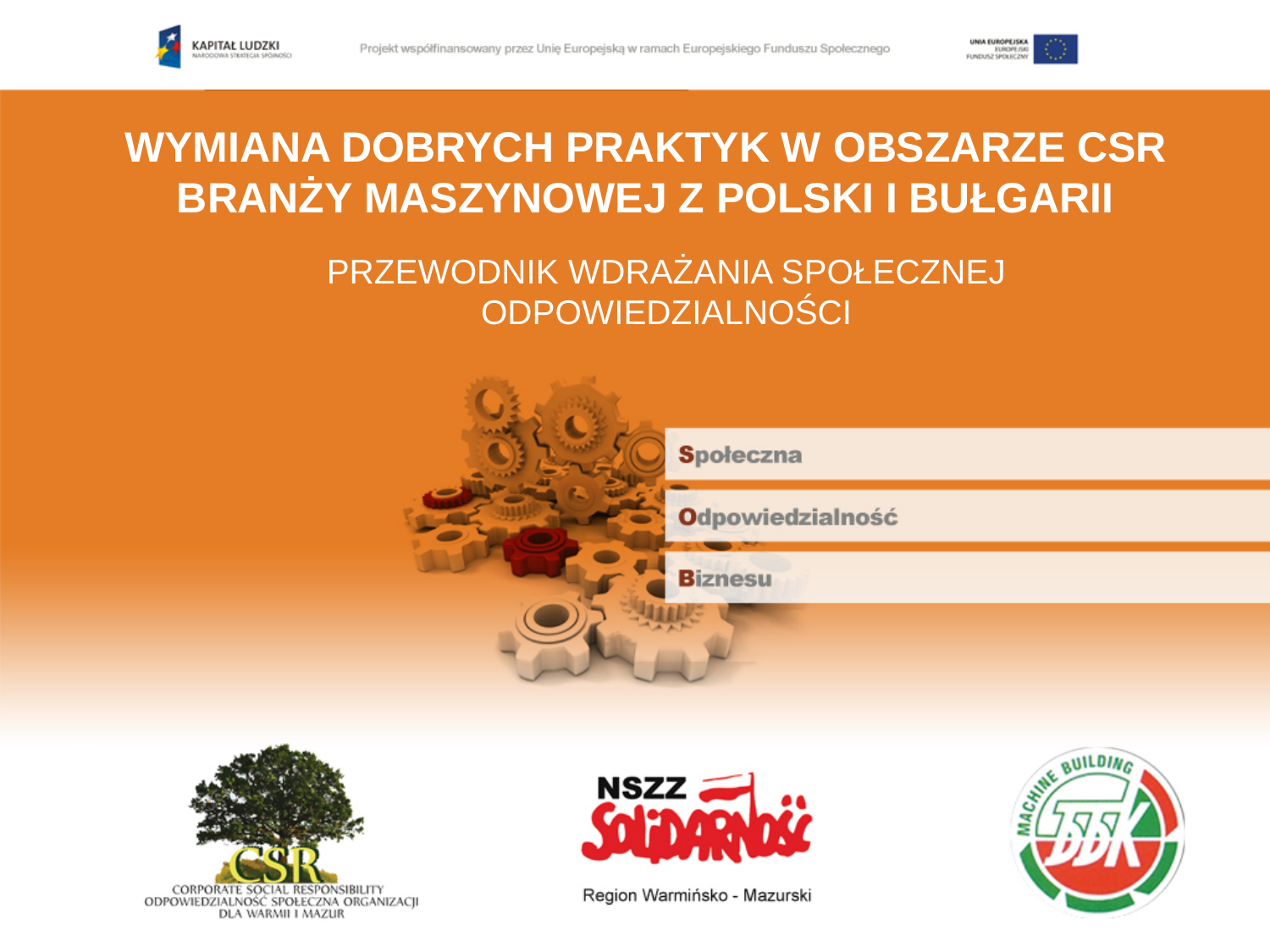

WYMIANA DOBRYCH PRAKTYK W OBSZARZE CSR
BRANŻY MASZYNOWEJ Z POLSKI I BUŁGARII
PRZEWODNIK WDRAŻANIA SPOŁECZNEJ ODPOWIEDZIALNOŚCI